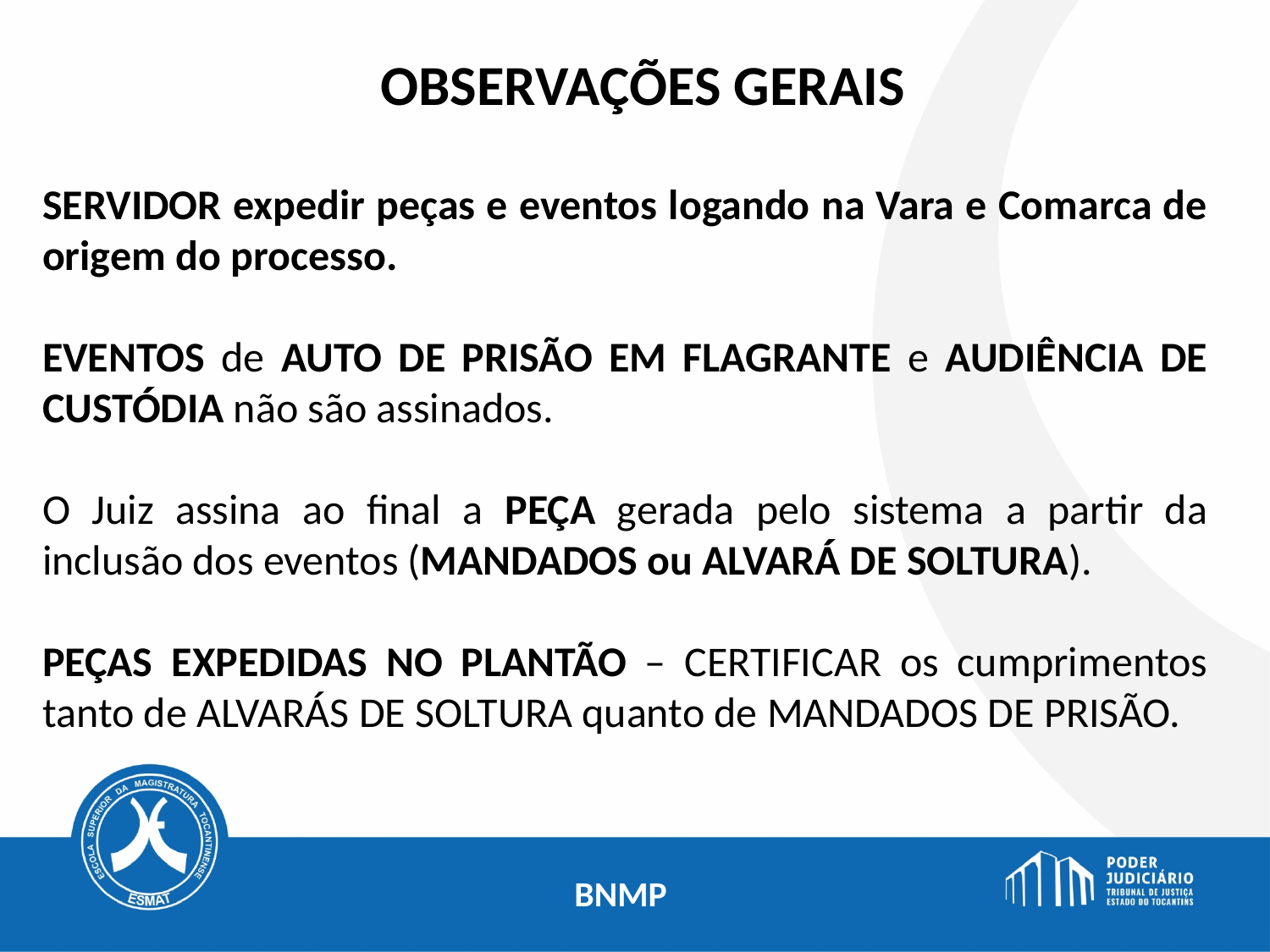

OBSERVAÇÕES GERAIS

SERVIDOR expedir peças e eventos logando na Vara e Comarca de origem do processo.

EVENTOS de AUTO DE PRISÃO EM FLAGRANTE e AUDIÊNCIA DE CUSTÓDIA não são assinados.

O Juiz assina ao final a PEÇA gerada pelo sistema a partir da inclusão dos eventos (MANDADOS ou ALVARÁ DE SOLTURA).

PEÇAS EXPEDIDAS NO PLANTÃO – CERTIFICAR os cumprimentos tanto de ALVARÁS DE SOLTURA quanto de MANDADOS DE PRISÃO.

# BNMP